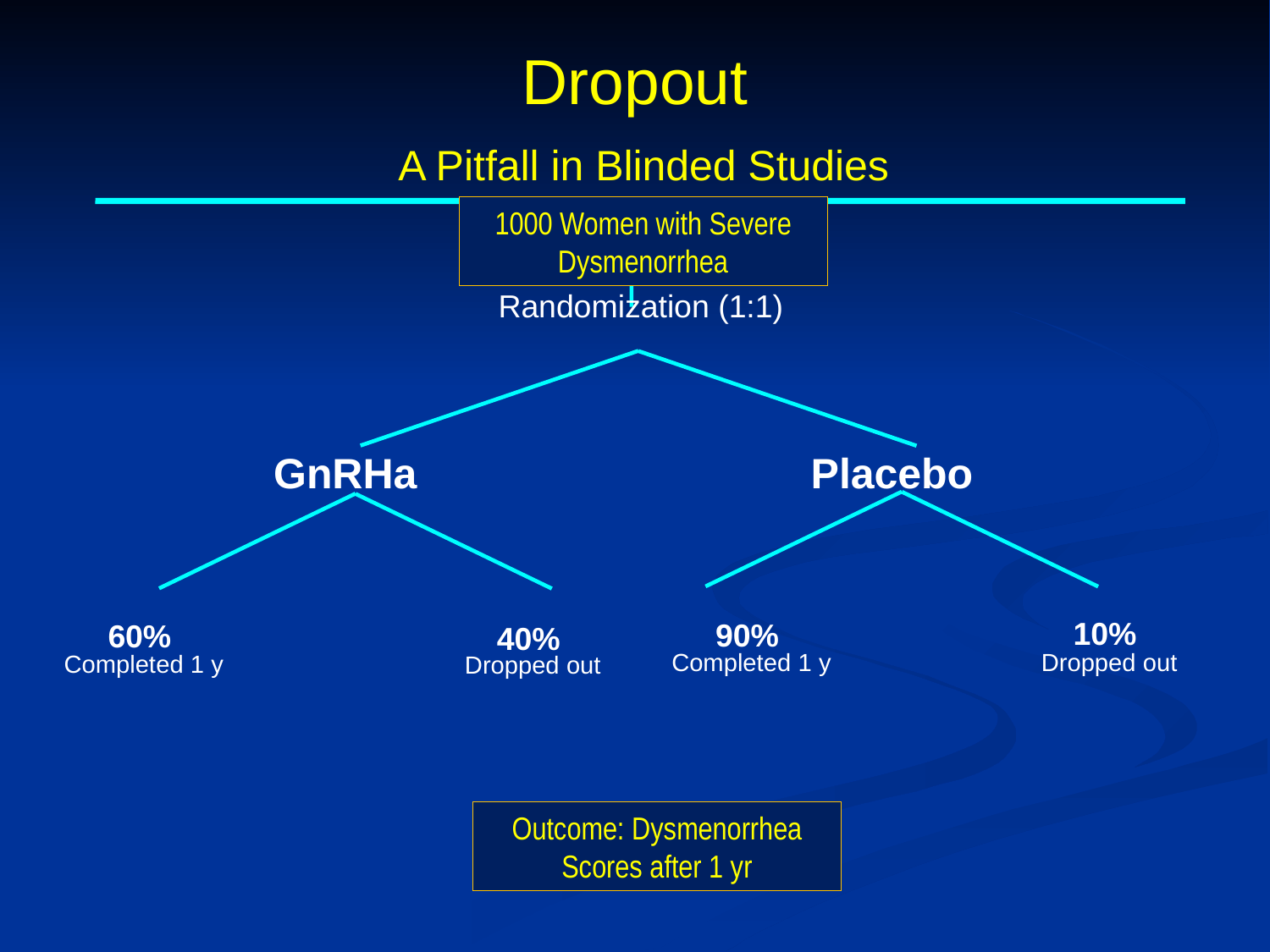

# Dropout A Pitfall in Blinded Studies
1000 Women with Severe Dysmenorrhea

Randomization (1:1)

GnRHa
Placebo

10%
Dropped out
40%
Dropped out
60%
Completed 1 y
90%
Completed 1 y
Outcome: Dysmenorrhea Scores after 1 yr